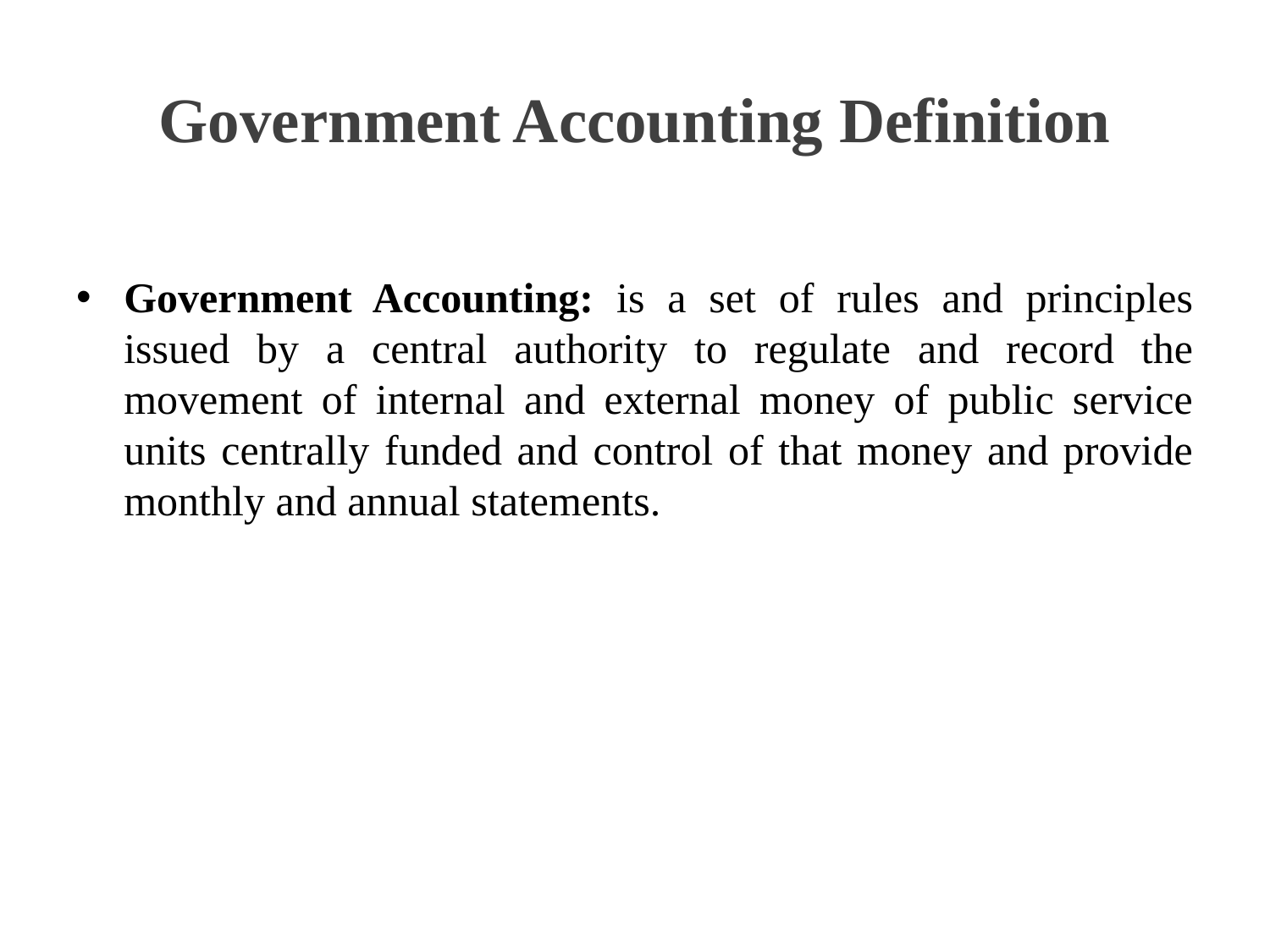

# Government Accounting Definition
Government Accounting: is a set of rules and principles issued by a central authority to regulate and record the movement of internal and external money of public service units centrally funded and control of that money and provide monthly and annual statements.